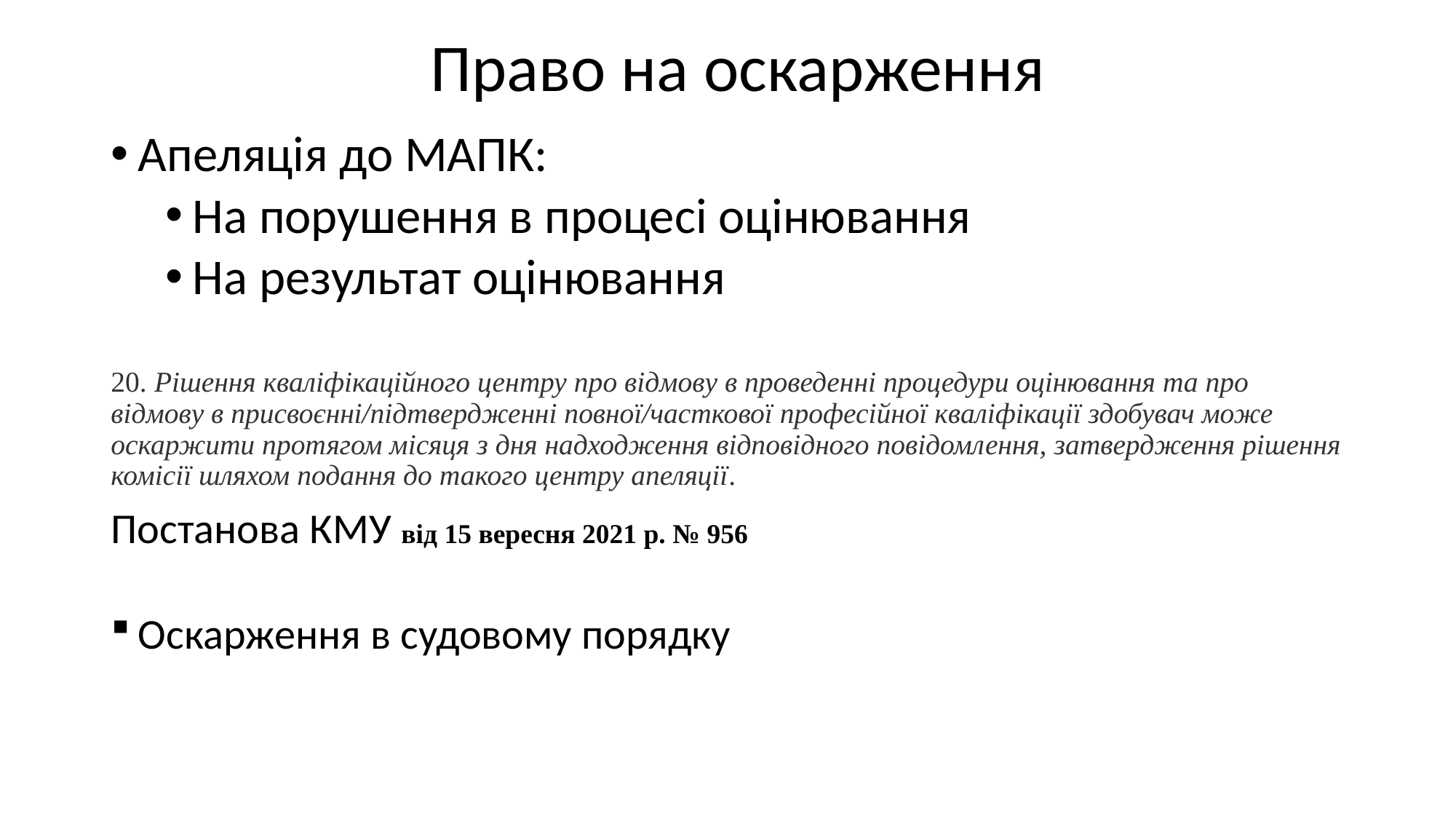

# Право на оскарження
Апеляція до МАПК:
На порушення в процесі оцінювання
На результат оцінювання

20. Рішення кваліфікаційного центру про відмову в проведенні процедури оцінювання та про відмову в присвоєнні/підтвердженні повної/часткової професійної кваліфікації здобувач може оскаржити протягом місяця з дня надходження відповідного повідомлення, затвердження рішення комісії шляхом подання до такого центру апеляції.
Постанова КМУ від 15 вересня 2021 р. № 956

Оскарження в судовому порядку